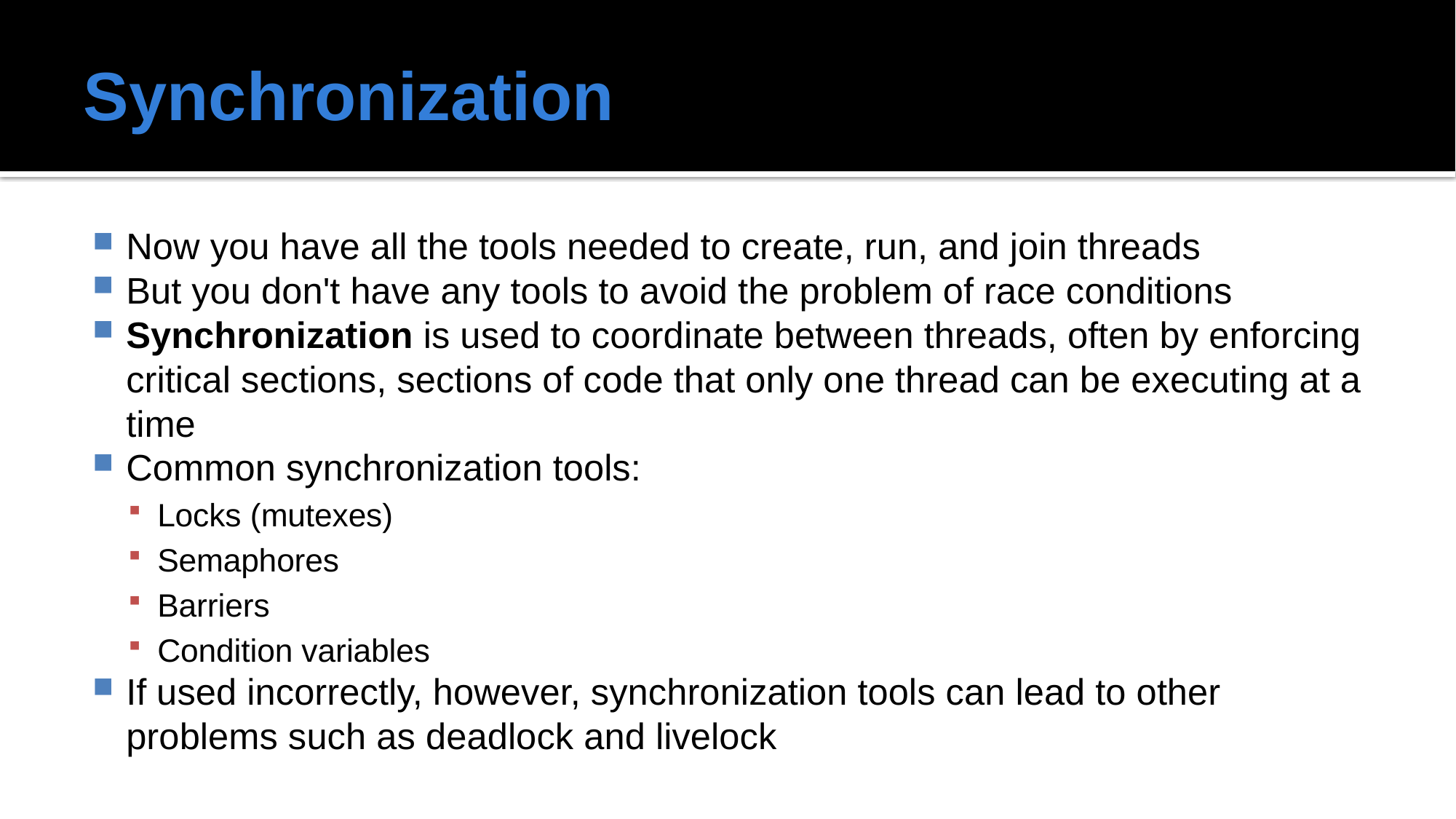

# Synchronization
Now you have all the tools needed to create, run, and join threads
But you don't have any tools to avoid the problem of race conditions
Synchronization is used to coordinate between threads, often by enforcing critical sections, sections of code that only one thread can be executing at a time
Common synchronization tools:
Locks (mutexes)
Semaphores
Barriers
Condition variables
If used incorrectly, however, synchronization tools can lead to other problems such as deadlock and livelock